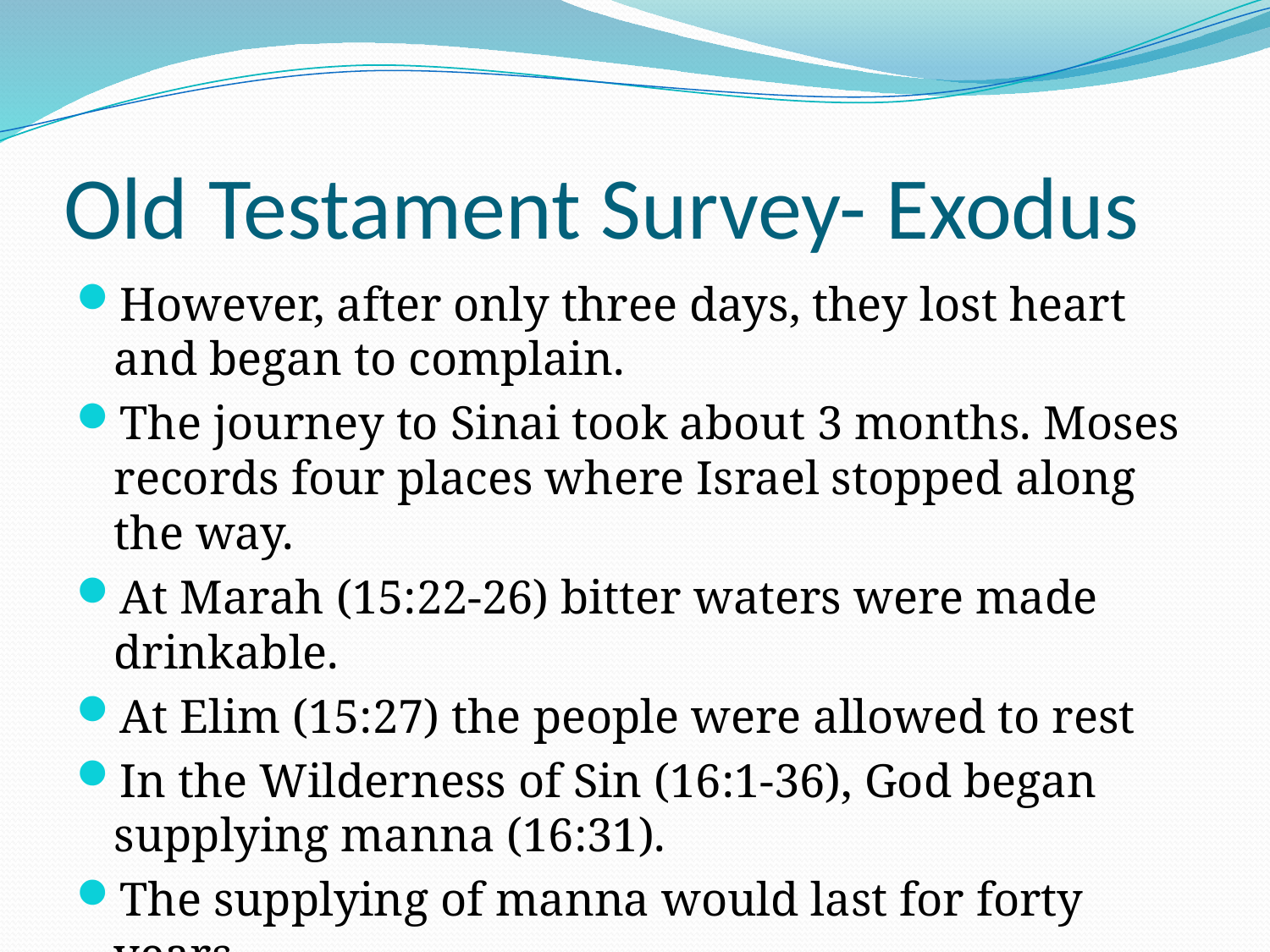

# Old Testament Survey- Exodus
However, after only three days, they lost heart and began to complain.
The journey to Sinai took about 3 months. Moses records four places where Israel stopped along the way.
At Marah (15:22-26) bitter waters were made drinkable.
At Elim (15:27) the people were allowed to rest
In the Wilderness of Sin (16:1-36), God began supplying manna (16:31).
The supplying of manna would last for forty years.